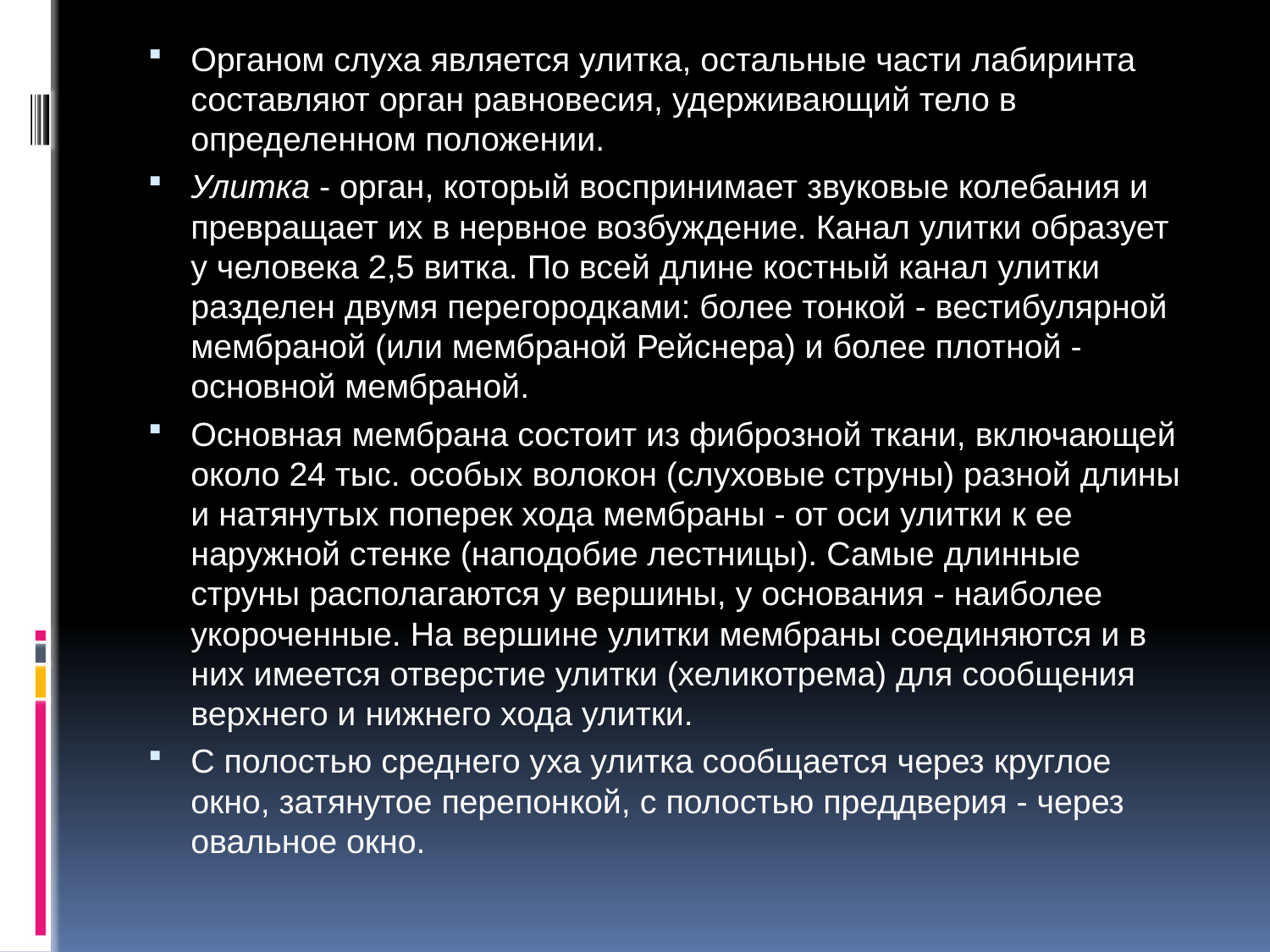

#
Органом слуха является улитка, остальные части лабиринта составляют орган равновесия, удерживающий тело в определенном положении.
Улитка - орган, который воспринимает звуковые колебания и превращает их в нервное возбуждение. Канал улитки образует у человека 2,5 витка. По всей длине костный канал улитки разделен двумя перегородками: более тонкой - вестибулярной мембраной (или мембраной Рейснера) и более плотной - основной мембраной.
Основная мембрана состоит из фиброзной ткани, включающей около 24 тыс. особых волокон (слуховые струны) разной длины и натянутых поперек хода мембраны - от оси улитки к ее наружной стенке (наподобие лестницы). Самые длинные струны располагаются у вершины, у основания - наиболее укороченные. На вершине улитки мембраны соединяются и в них имеется отверстие улитки (хеликотрема) для сообщения верхнего и нижнего хода улитки.
С полостью среднего уха улитка сообщается через круглое окно, затянутое перепонкой, с полостью преддверия - через овальное окно.